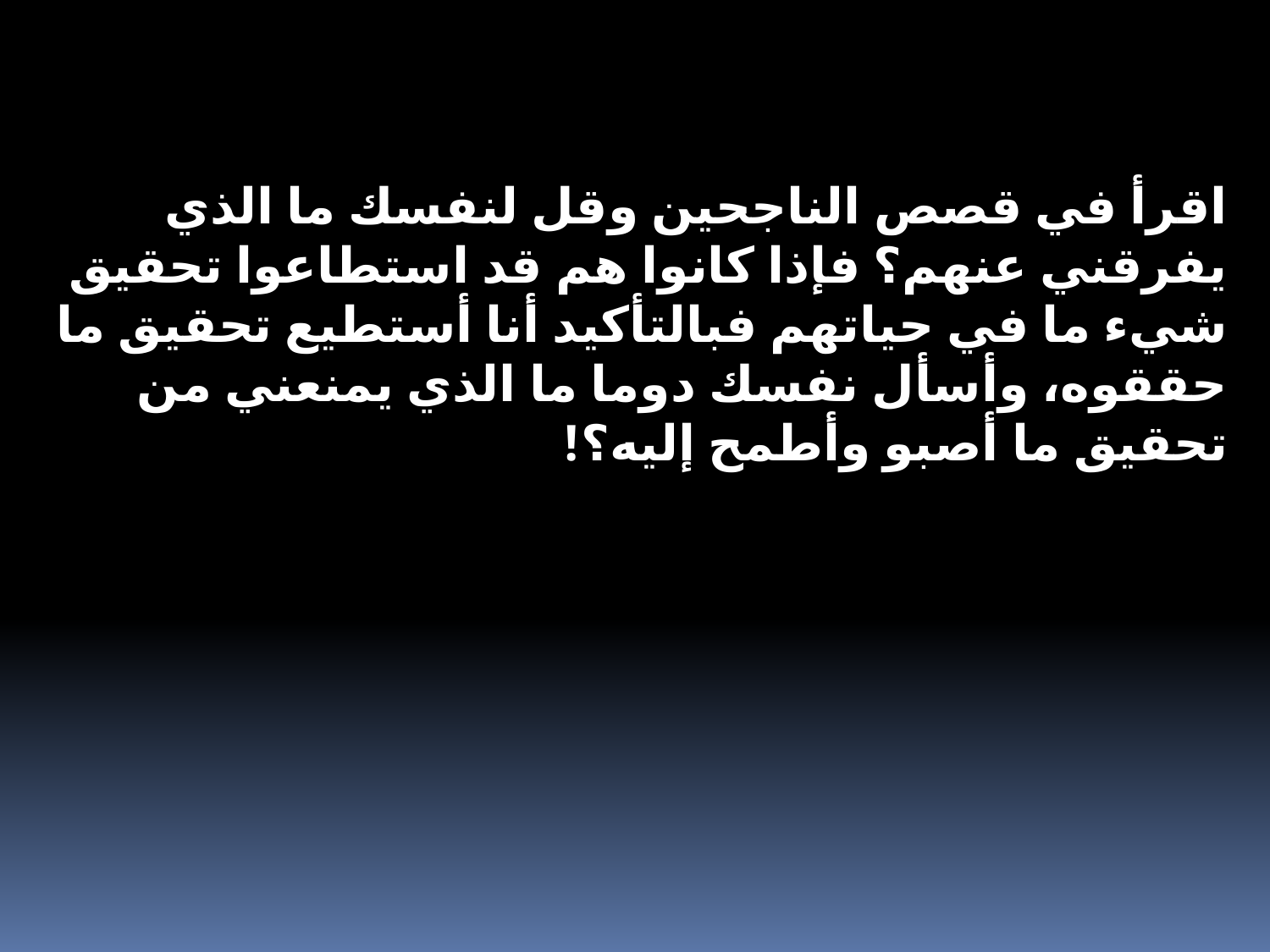

اقرأ في قصص الناجحين وقل لنفسك ما الذي يفرقني عنهم؟ فإذا كانوا هم قد استطاعوا تحقيق شيء ما في حياتهم فبالتأكيد أنا أستطيع تحقيق ما حققوه، وأسأل نفسك دوما ما الذي يمنعني من تحقيق ما أصبو وأطمح إليه؟!